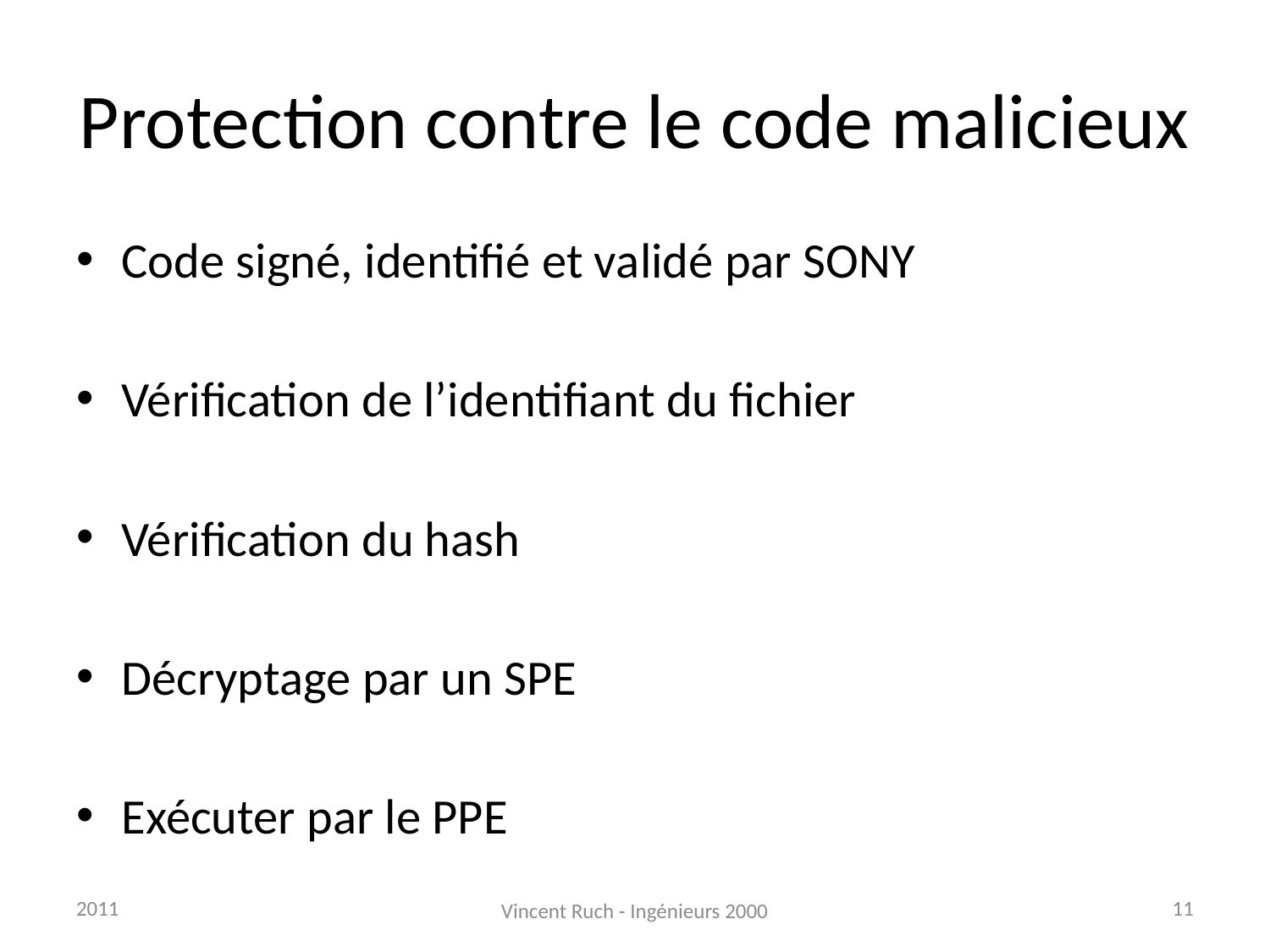

# Protection contre le code malicieux
Code signé, identifié et validé par SONY

Vérification de l’identifiant du fichier

Vérification du hash

Décryptage par un SPE

Exécuter par le PPE

2011
11
Vincent Ruch - Ingénieurs 2000